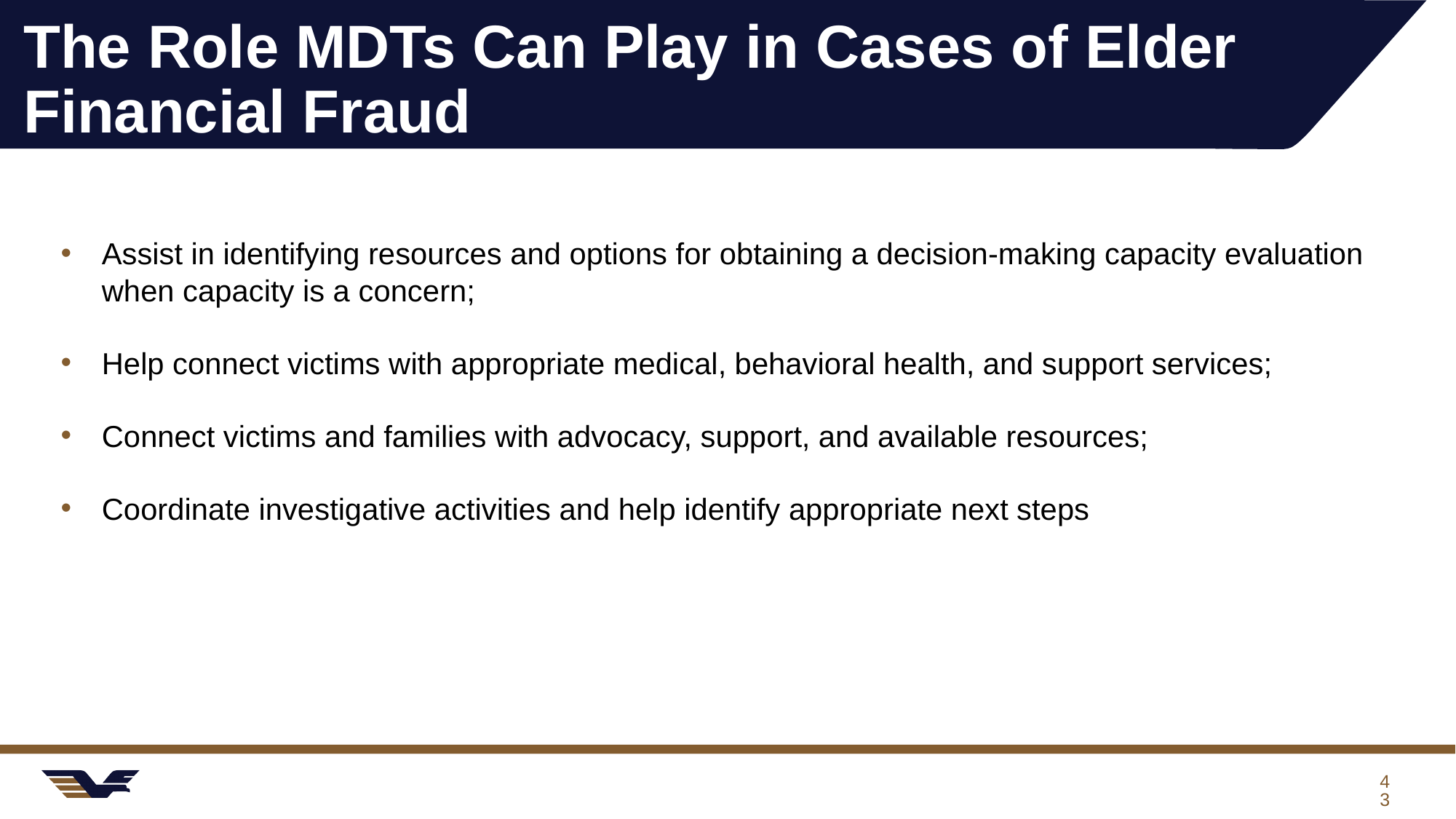

# The Role MDTs Can Play in Cases of Elder Financial Fraud
Assist in identifying resources and options for obtaining a decision-making capacity evaluation when capacity is a concern;
Help connect victims with appropriate medical, behavioral health, and support services;
Connect victims and families with advocacy, support, and available resources;
Coordinate investigative activities and help identify appropriate next steps

43